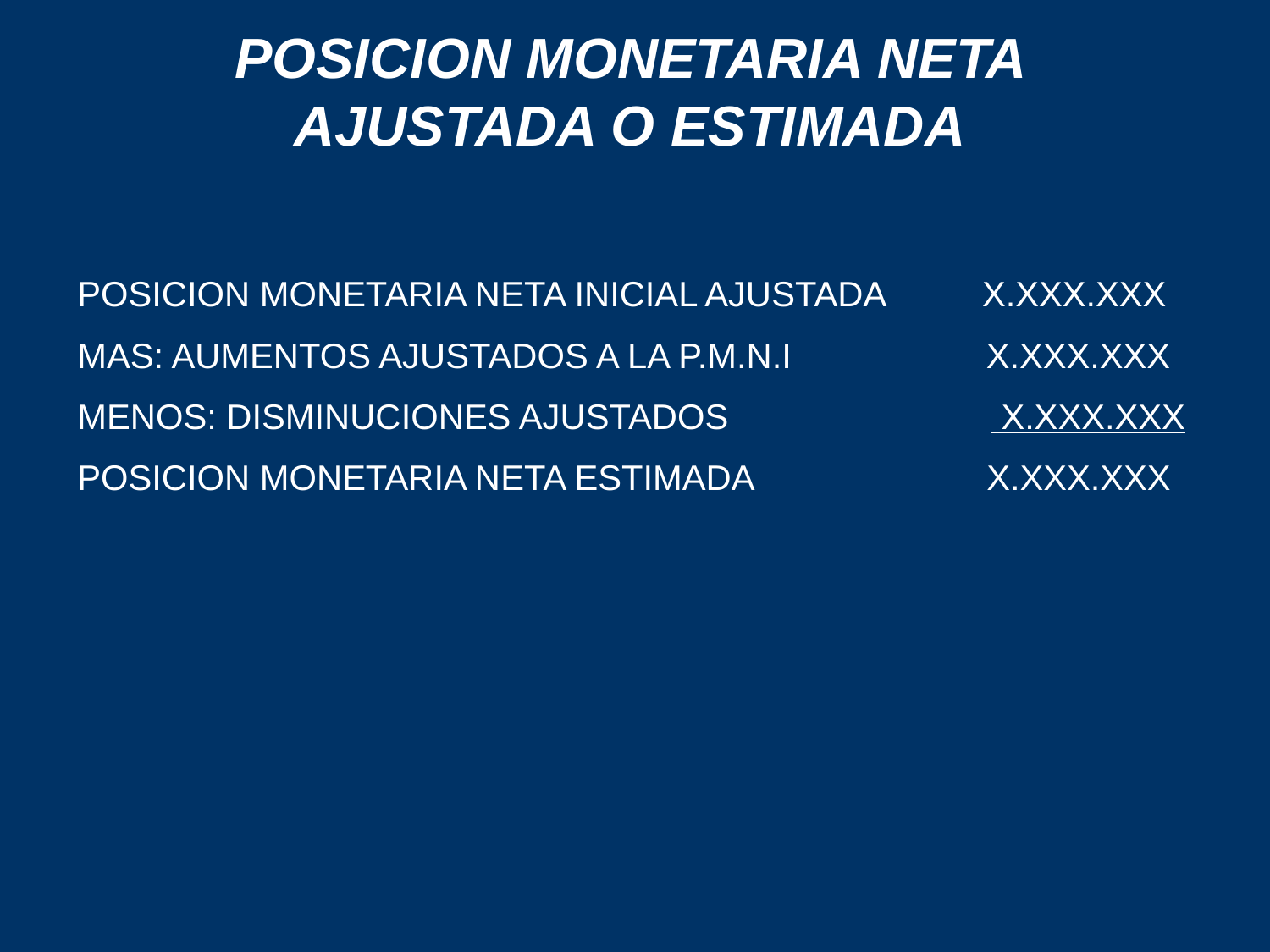

POSICION MONETARIA NETA AJUSTADA O ESTIMADA
POSICION MONETARIA NETA INICIAL AJUSTADA          X.XXX.XXX
MAS: AUMENTOS AJUSTADOS A LA P.M.N.I                    X.XXX.XXX
MENOS: DISMINUCIONES AJUSTADOS                            X.XXX.XXX
POSICION MONETARIA NETA ESTIMADA                        X.XXX.XXX